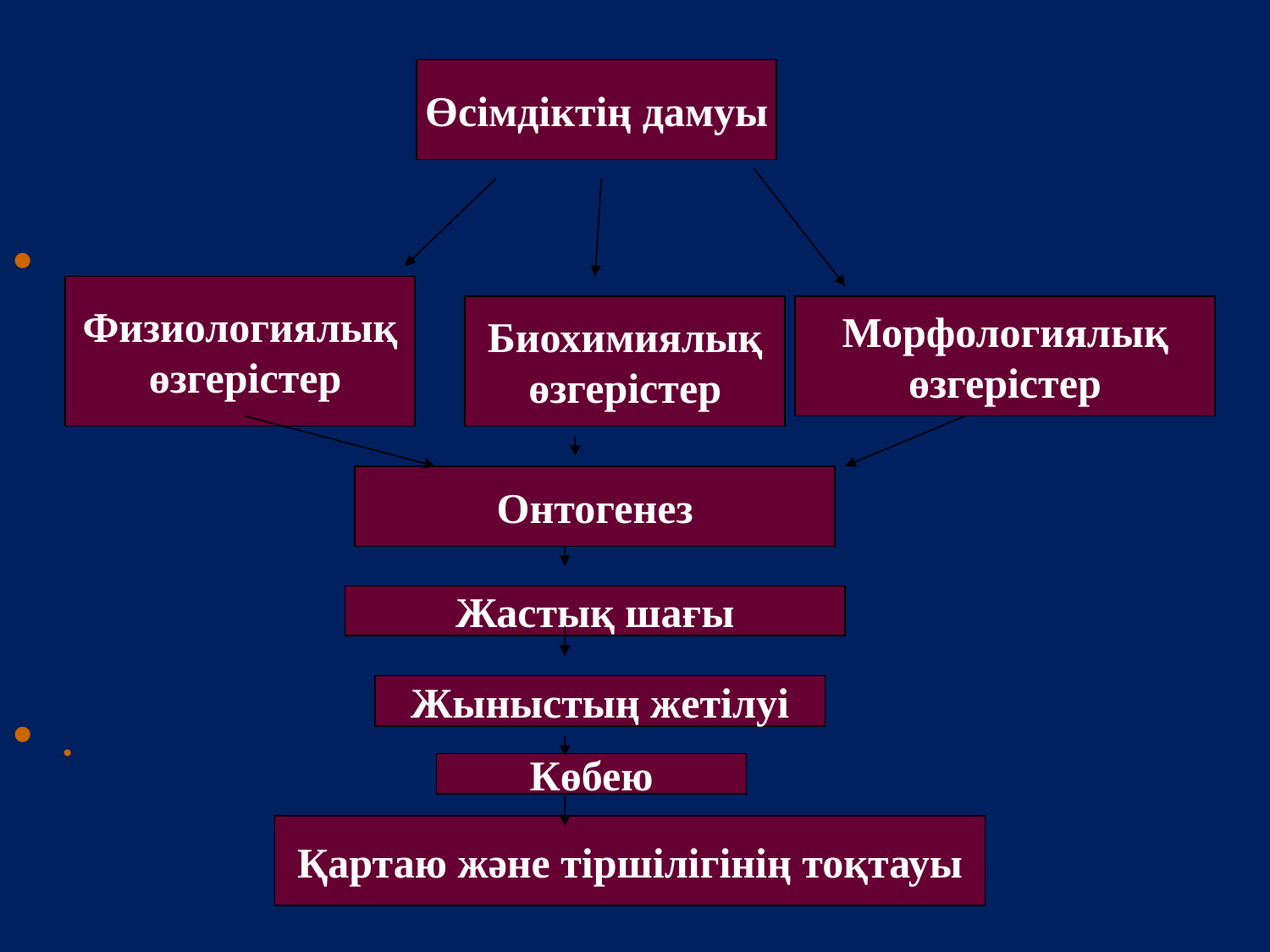

.

Өсімдіктің дамуы

Физиологиялық
 өзгерістер
Биохимиялық
өзгерістер

Морфологиялық
өзгерістер

Онтогенез

Жастық шағы

Жыныстың жeтiлуi

Көбею

Қартаю және тiршiлiгiнiң тоқтауы